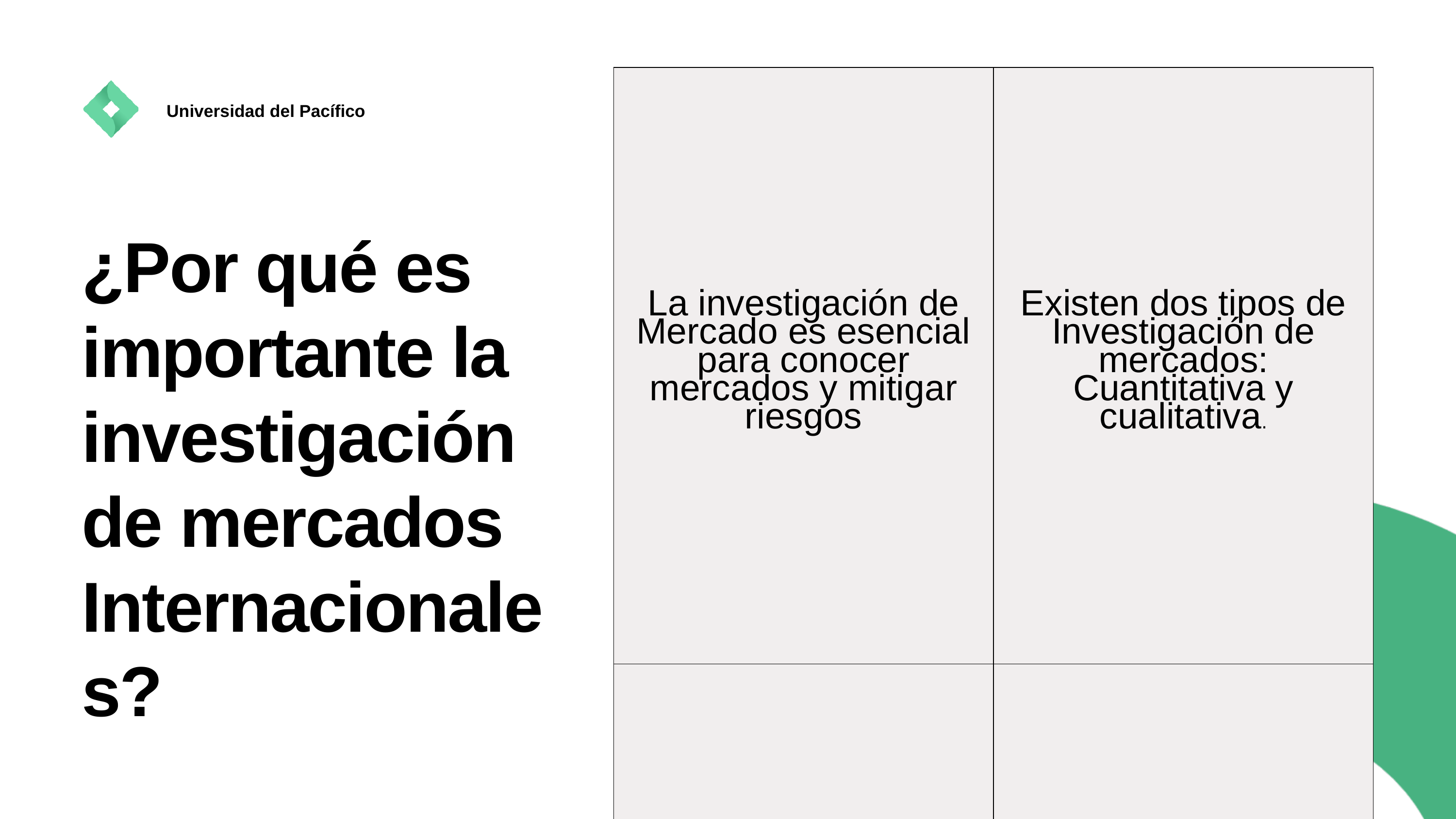

| La investigación de Mercado es esencial para conocer mercados y mitigar riesgos | Existen dos tipos de Investigación de mercados: Cuantitativa y cualitativa. |
| --- | --- |
|  |  |
|  |  |

Universidad del Pacífico
¿Por qué es importante la investigación de mercados Internacionales?